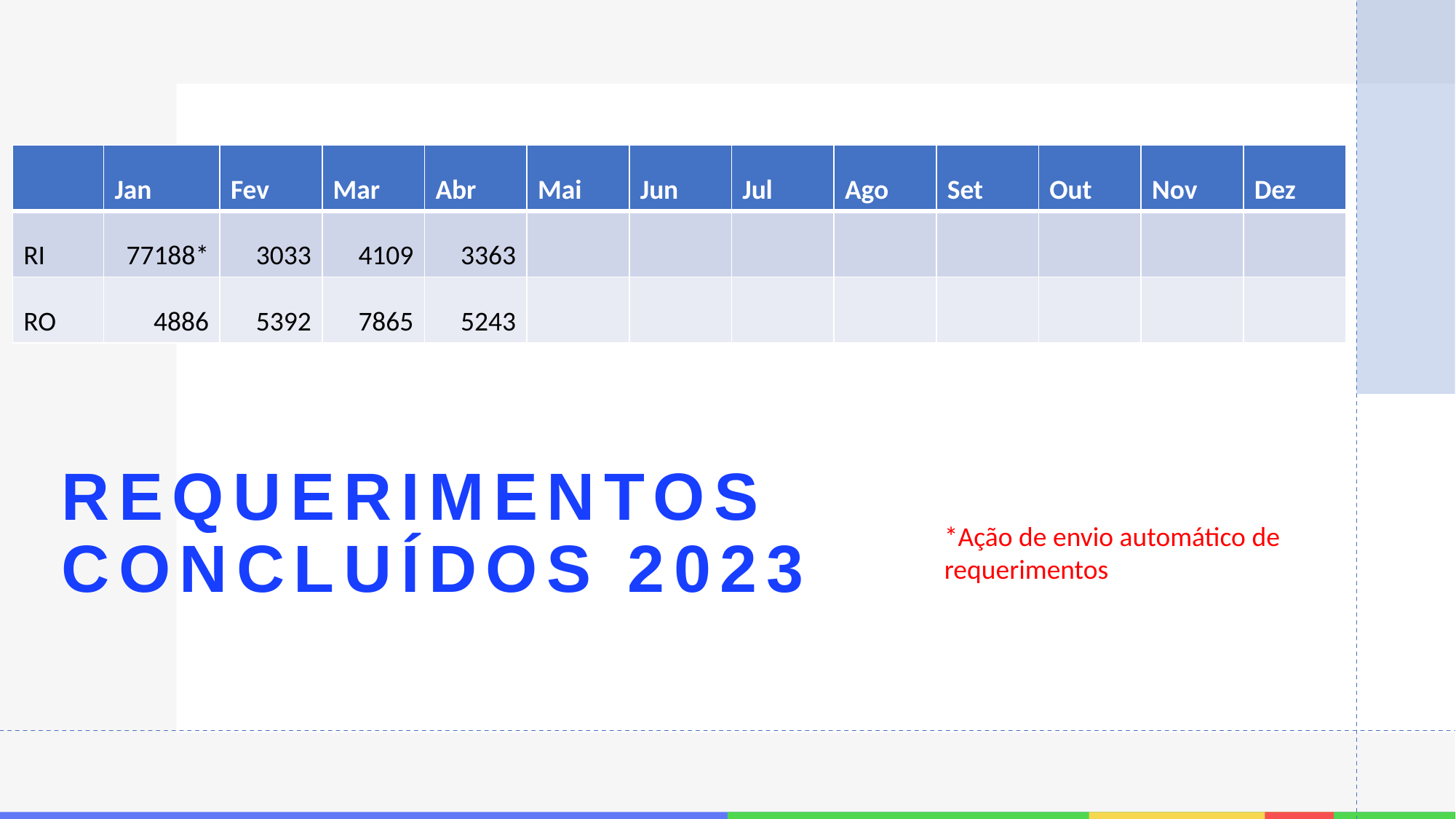

|  | Jan | Fev | Mar | Abr | Mai | Jun | Jul | Ago | Set | Out | Nov | Dez |
| --- | --- | --- | --- | --- | --- | --- | --- | --- | --- | --- | --- | --- |
| RI | 77188\* | 3033 | 4109 | 3363 |  |  |  |  |  |  |  |  |
| RO | 4886 | 5392 | 7865 | 5243 |  |  |  |  |  |  |  |  |
# Requerimentos Concluídos 2023
*Ação de envio automático de requerimentos